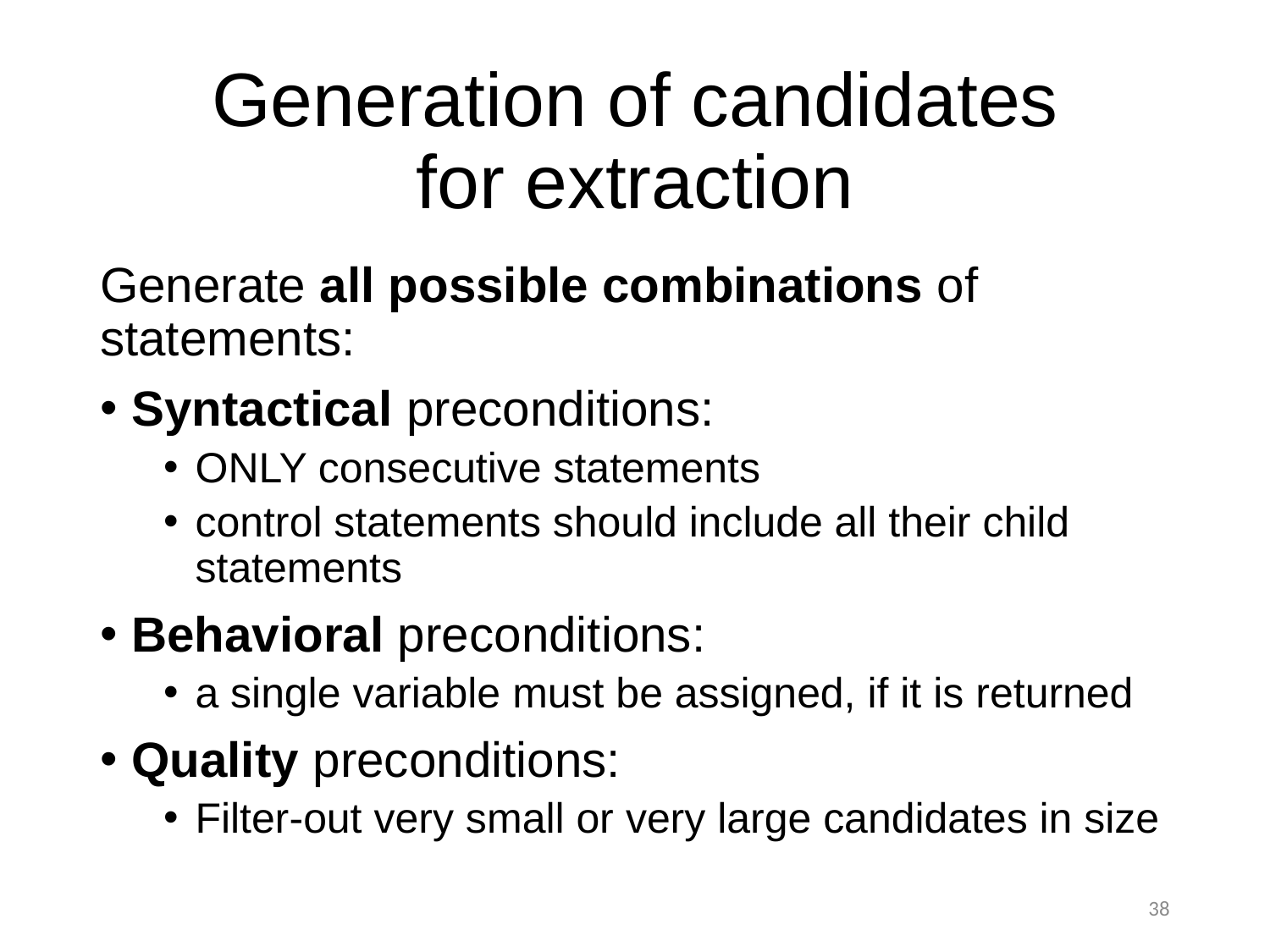

# Generation of candidates for extraction
Generate all possible combinations of statements:
Syntactical preconditions:
ONLY consecutive statements
control statements should include all their child statements
Behavioral preconditions:
a single variable must be assigned, if it is returned
Quality preconditions:
Filter-out very small or very large candidates in size
38